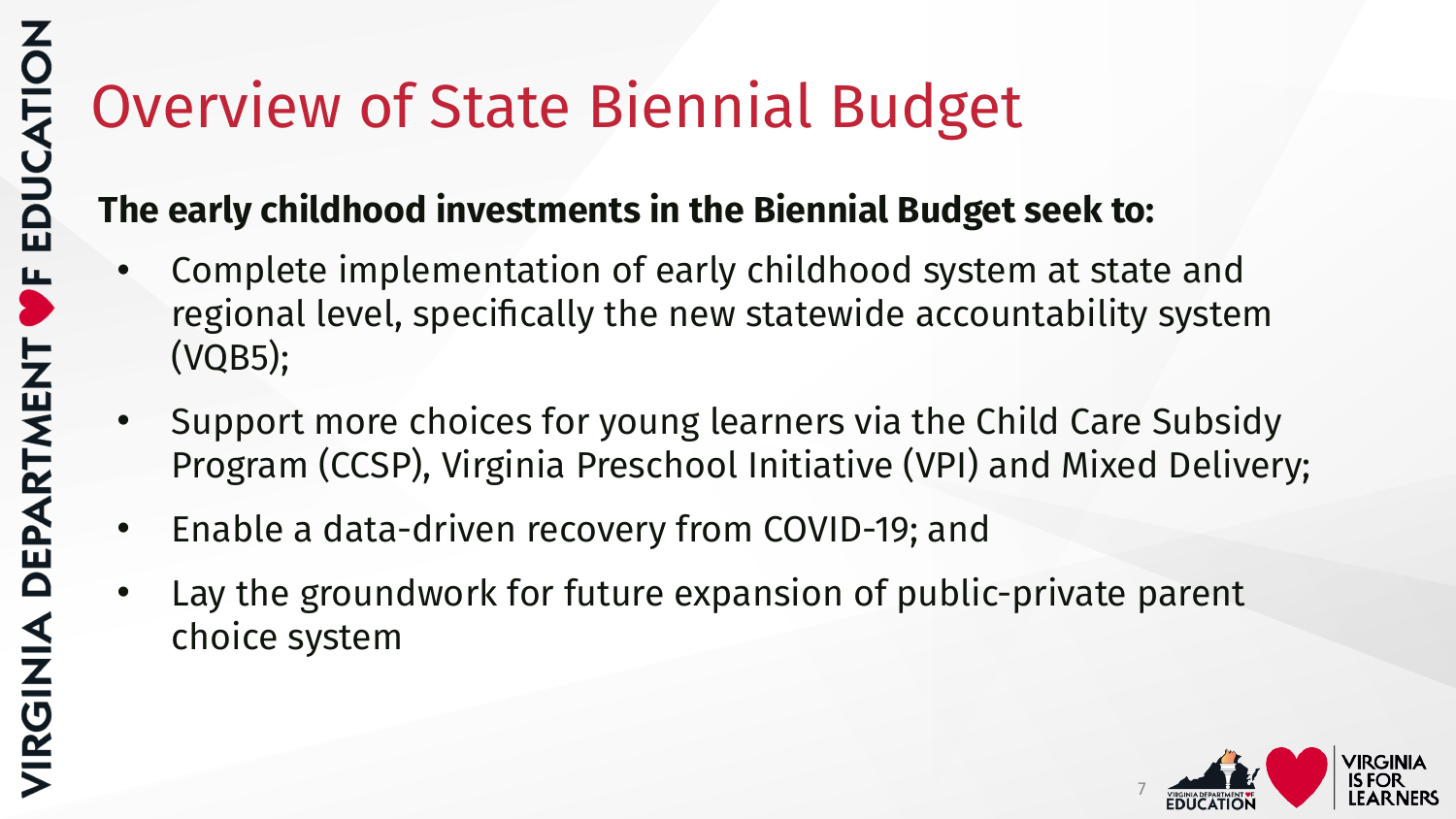

Overview of State Biennial Budget
The early childhood investments in the Biennial Budget seek to:
Complete implementation of early childhood system at state and regional level, specifically the new statewide accountability system (VQB5);
Support more choices for young learners via the Child Care Subsidy Program (CCSP), Virginia Preschool Initiative (VPI) and Mixed Delivery;
Enable a data-driven recovery from COVID-19; and
Lay the groundwork for future expansion of public-private parent choice system
7